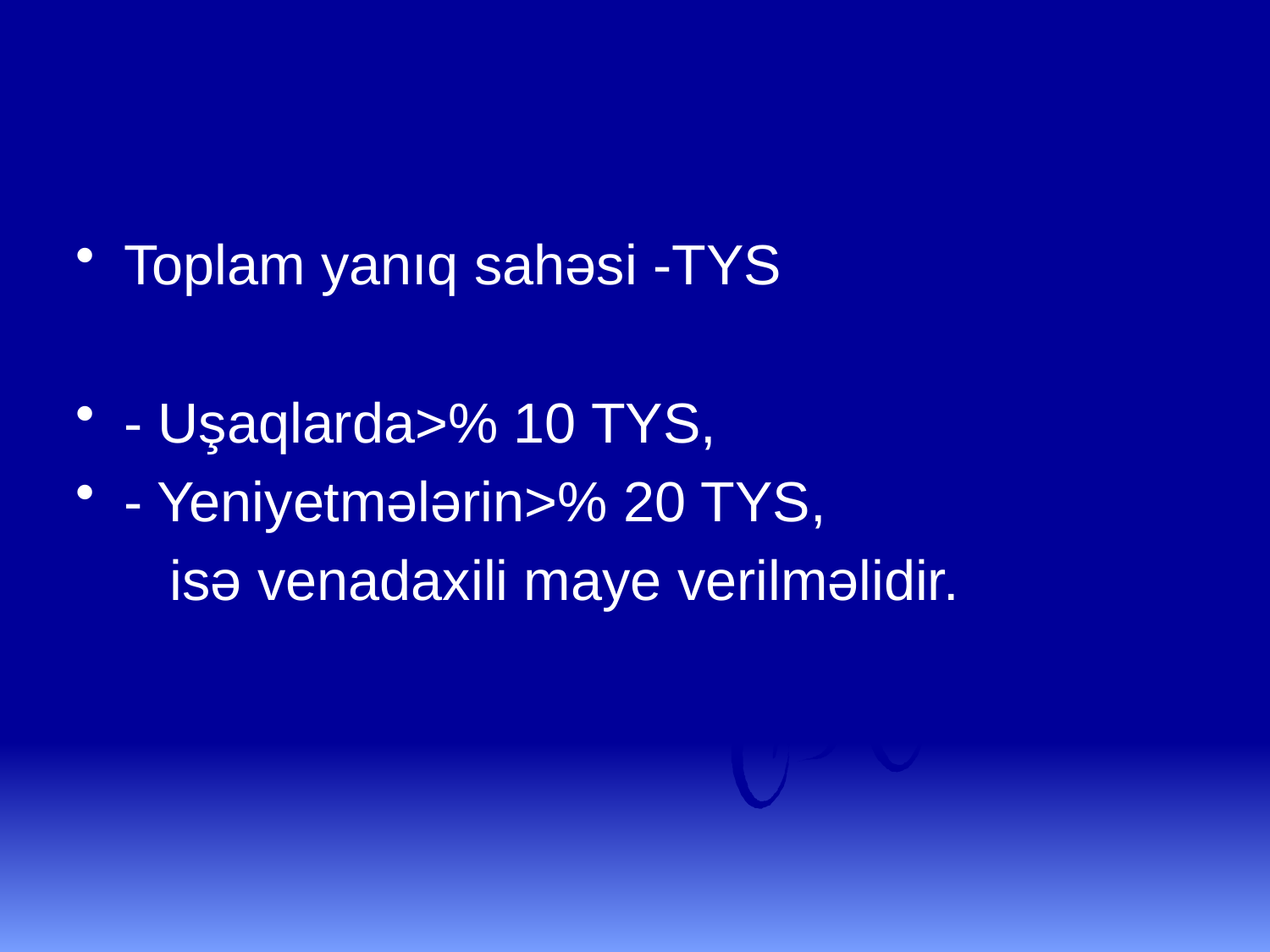

#
Toplam yanıq sahəsi -TYS

- Uşaqlarda>% 10 TYS,
- Yeniyetmələrin>% 20 TYS,
      isə venadaxili maye verilməlidir.